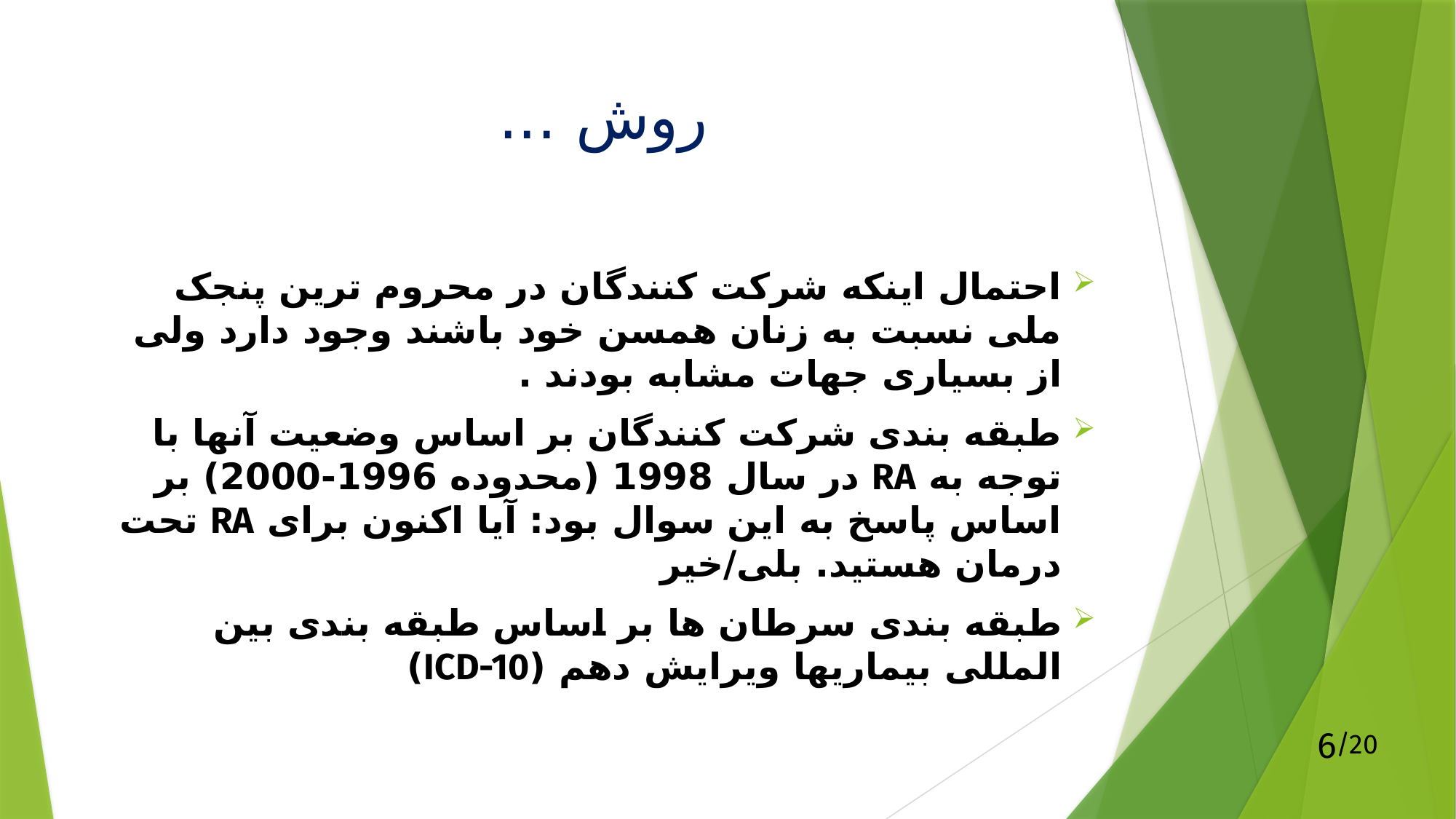

# روش ...
احتمال اینکه شرکت کنندگان در محروم ترین پنجک ملی نسبت به زنان همسن خود باشند وجود دارد ولی از بسیاری جهات مشابه بودند .
طبقه بندی شرکت کنندگان بر اساس وضعیت آنها با توجه به RA در سال 1998 (محدوده 1996-2000) بر اساس پاسخ به این سوال بود: آیا اکنون برای RA تحت درمان هستید. بلی/خیر
طبقه بندی سرطان ها بر اساس طبقه بندی بین المللی بیماریها ویرایش دهم (ICD-10)

6